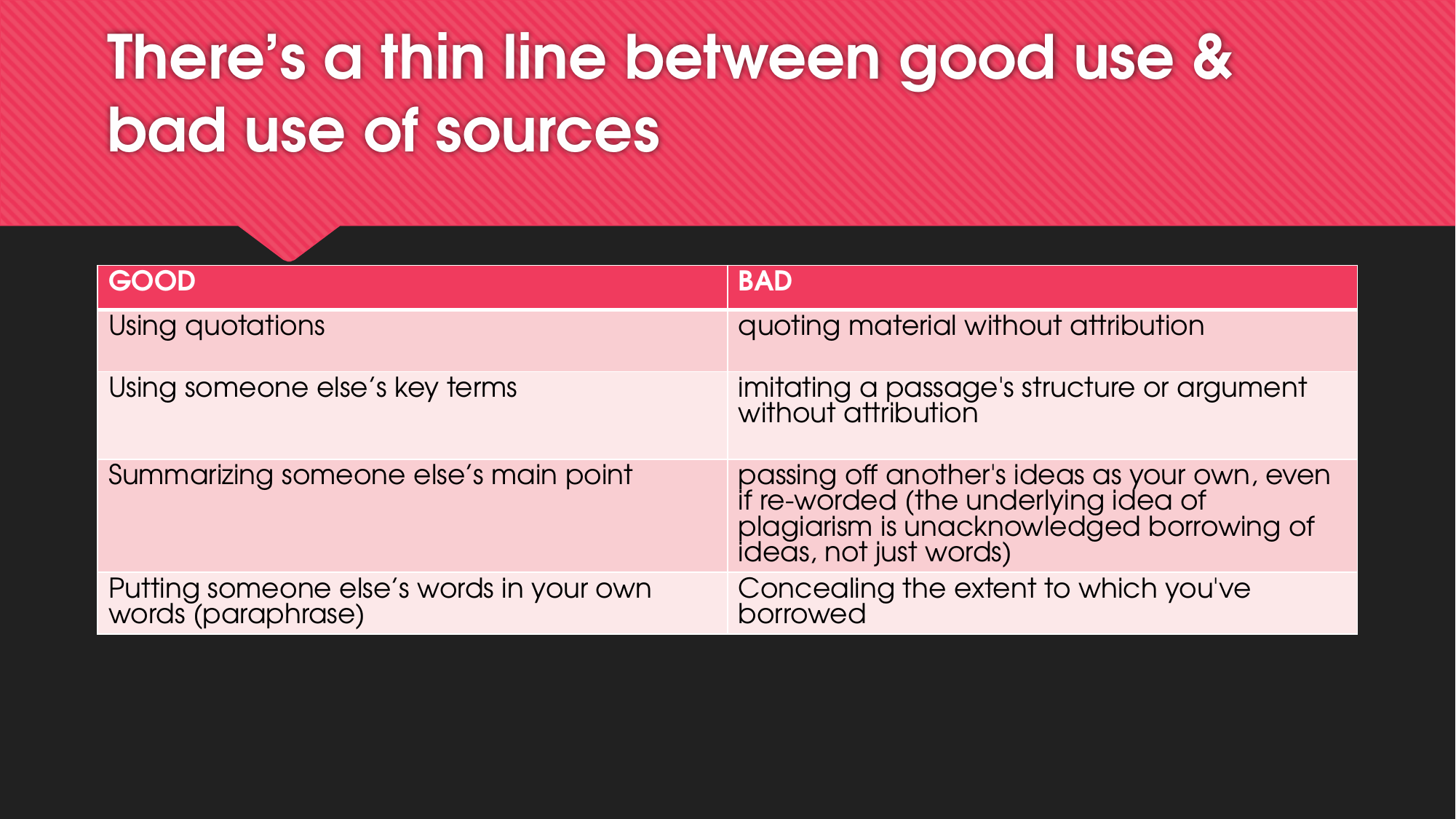

# There’s a thin line between good use & bad use of sources
| GOOD | BAD |
| --- | --- |
| Using quotations | quoting material without attribution |
| Using someone else’s key terms | imitating a passage's structure or argument without attribution |
| Summarizing someone else’s main point | passing off another's ideas as your own, even if re-worded (the underlying idea of plagiarism is unacknowledged borrowing of ideas, not just words) |
| Putting someone else’s words in your own words (paraphrase) | Concealing the extent to which you've borrowed |